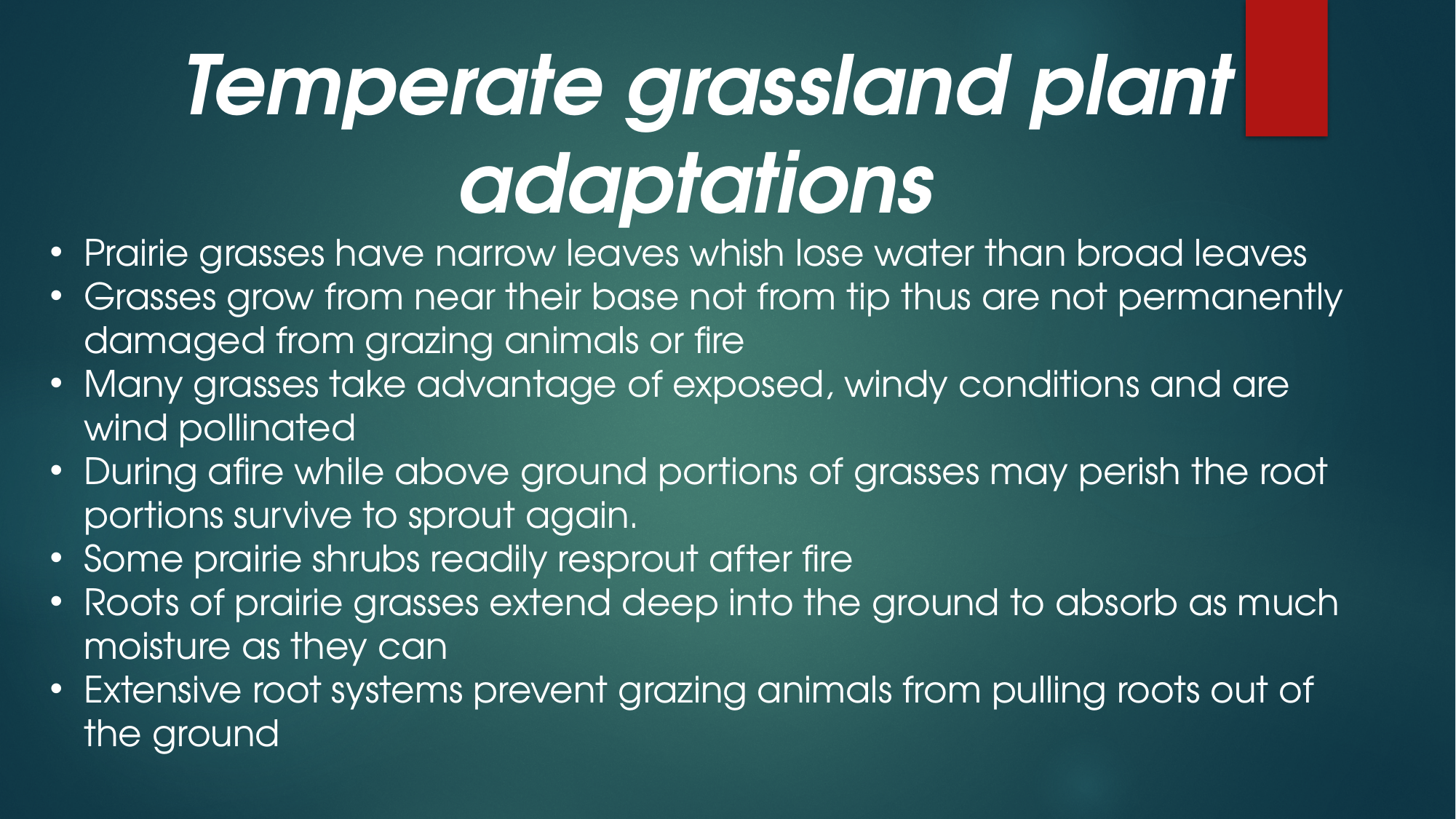

Temperate grassland plant adaptations
Prairie grasses have narrow leaves whish lose water than broad leaves
Grasses grow from near their base not from tip thus are not permanently damaged from grazing animals or fire
Many grasses take advantage of exposed, windy conditions and are wind pollinated
During afire while above ground portions of grasses may perish the root portions survive to sprout again.
Some prairie shrubs readily resprout after fire
Roots of prairie grasses extend deep into the ground to absorb as much moisture as they can
Extensive root systems prevent grazing animals from pulling roots out of the ground